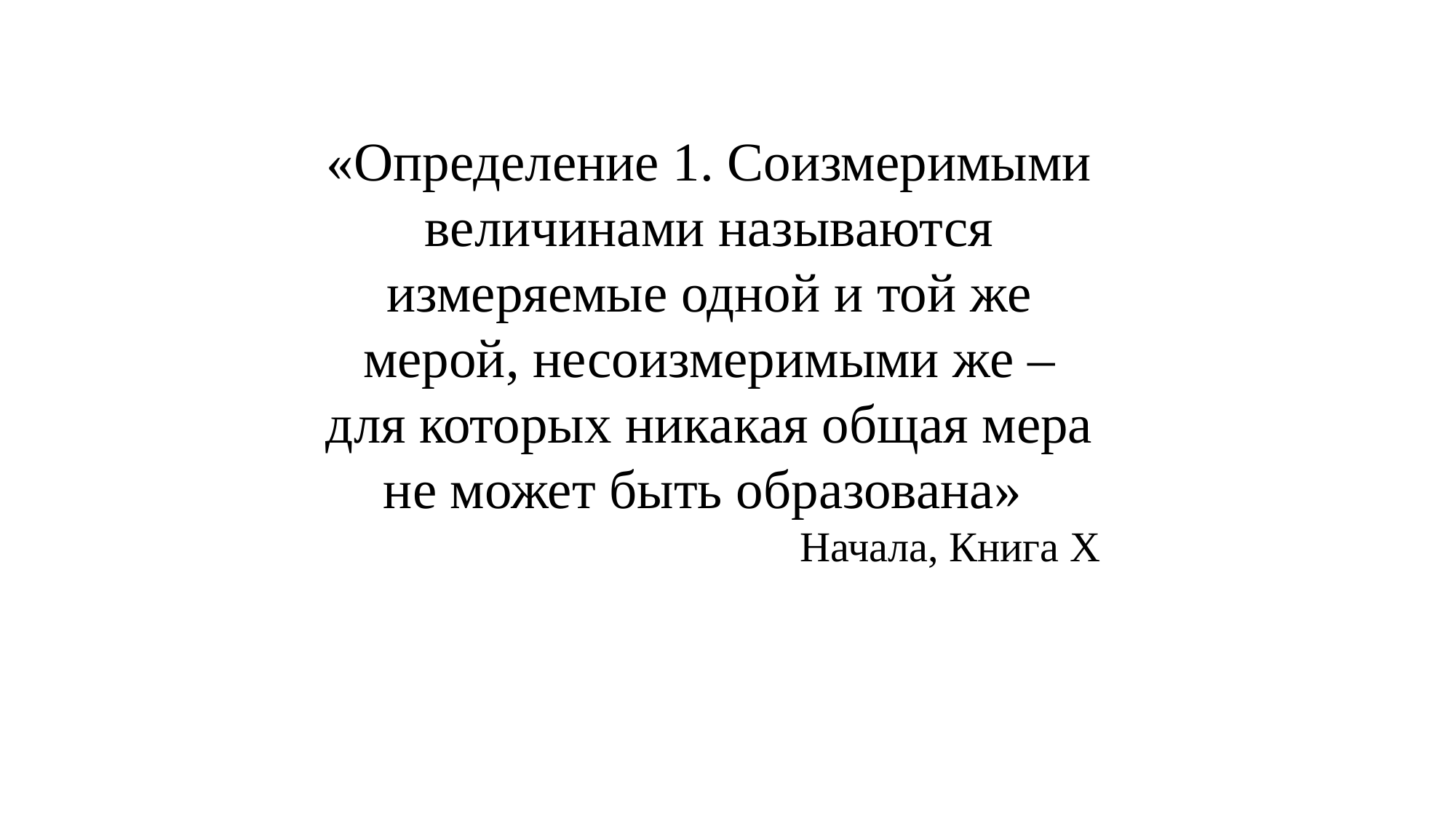

«Определение 1. Соизмеримыми величинами называются измеряемые одной и той же мерой, несоизмеримыми же – для которых никакая общая мера не может быть образована»
Начала, Книга X